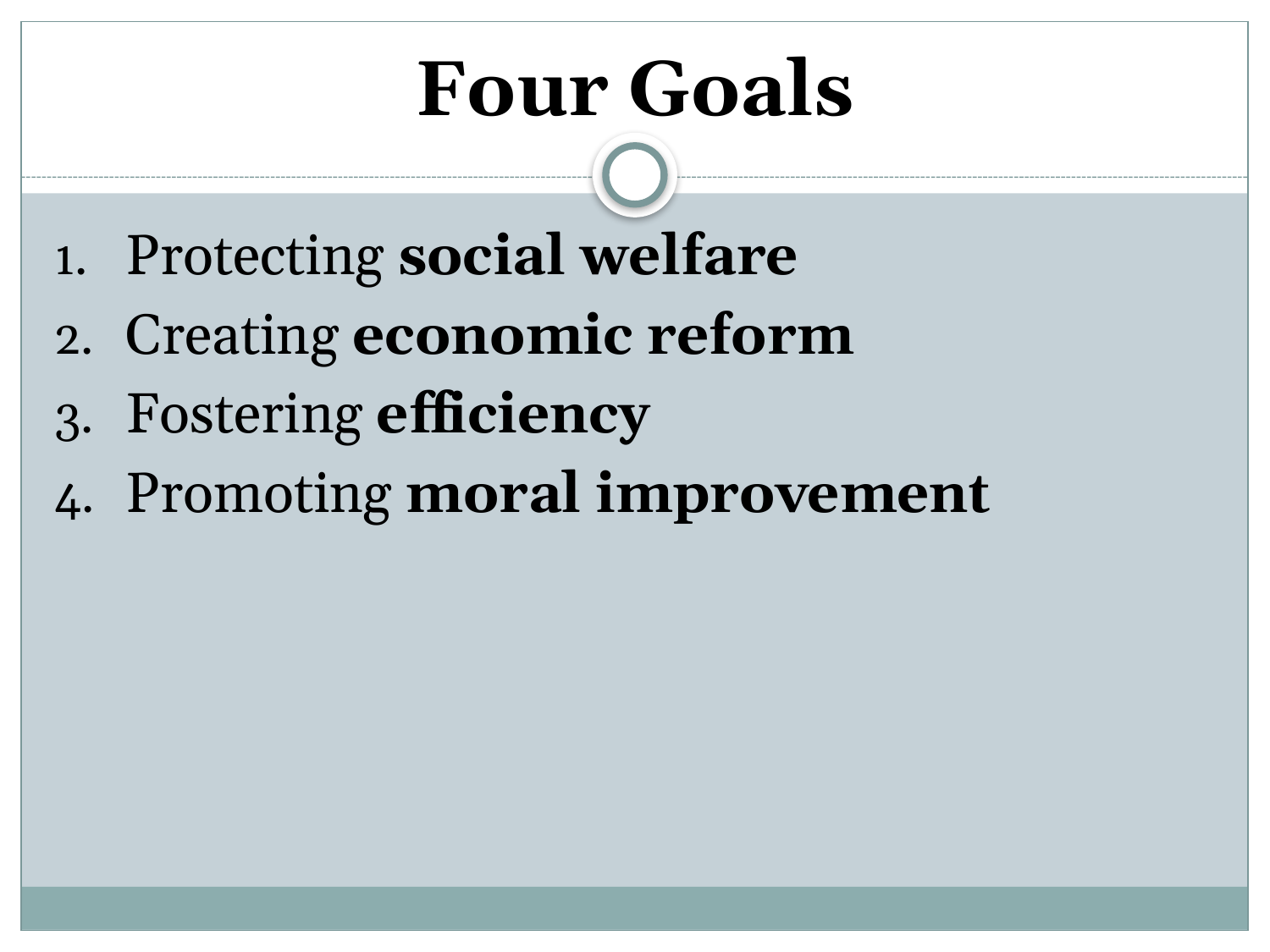

# Four Goals
Protecting social welfare
Creating economic reform
Fostering efficiency
Promoting moral improvement